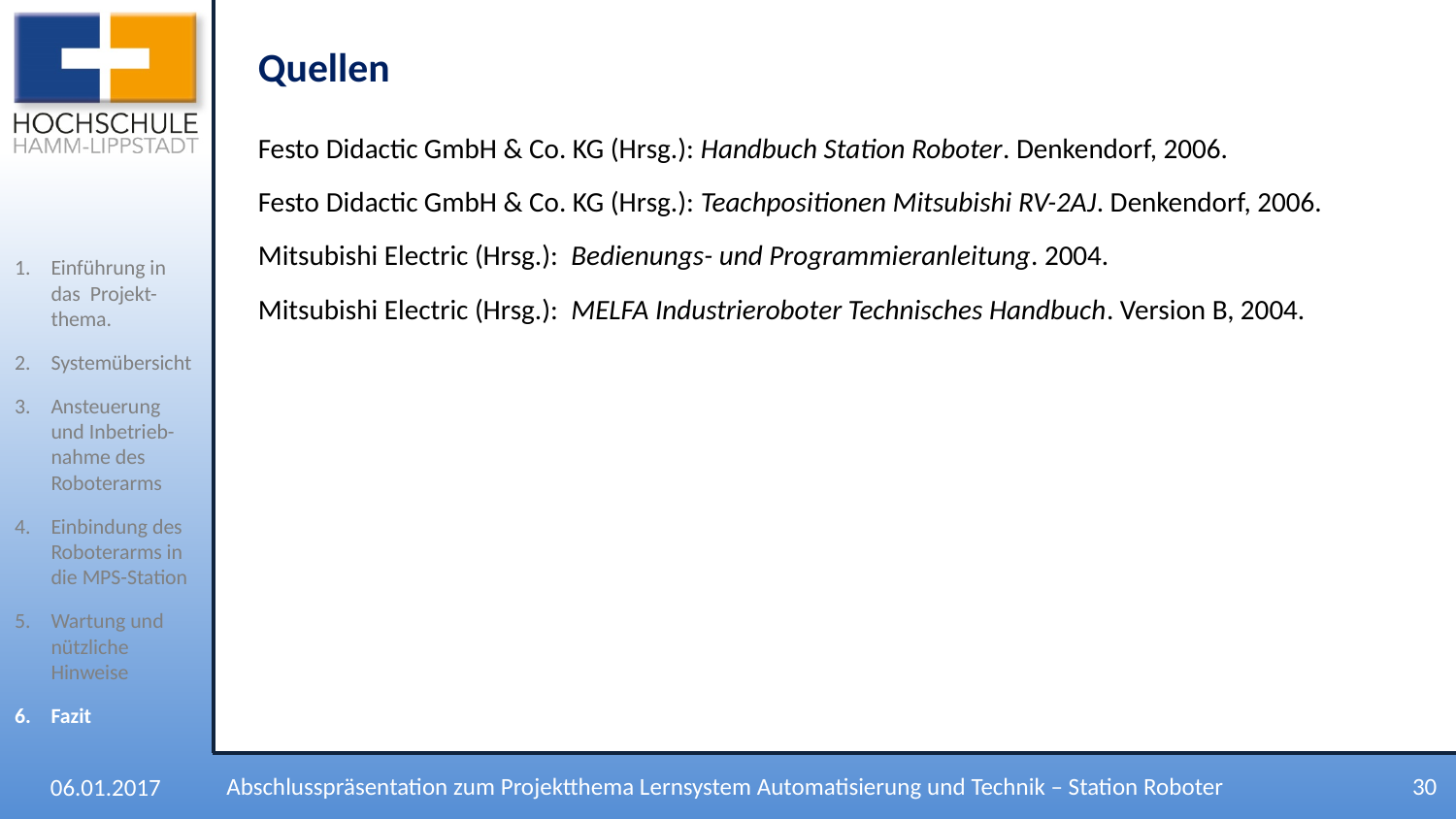

Quellen
Festo Didactic GmbH & Co. KG (Hrsg.): Handbuch Station Roboter. Denkendorf, 2006.

Festo Didactic GmbH & Co. KG (Hrsg.): Teachpositionen Mitsubishi RV-2AJ. Denkendorf, 2006.

Mitsubishi Electric (Hrsg.):  Bedienungs- und Programmieranleitung. 2004.

Mitsubishi Electric (Hrsg.):  MELFA Industrieroboter Technisches Handbuch. Version B, 2004.

Einführung in das  Projekt-thema.

Systemübersicht

Ansteuerung und Inbetrieb-nahme des Roboterarms

Einbindung des Roboterarms in die MPS-Station

Wartung und nützliche Hinweise

Fazit

30
Abschlusspräsentation zum Projektthema Lernsystem Automatisierung und Technik – Station Roboter
06.01.2017